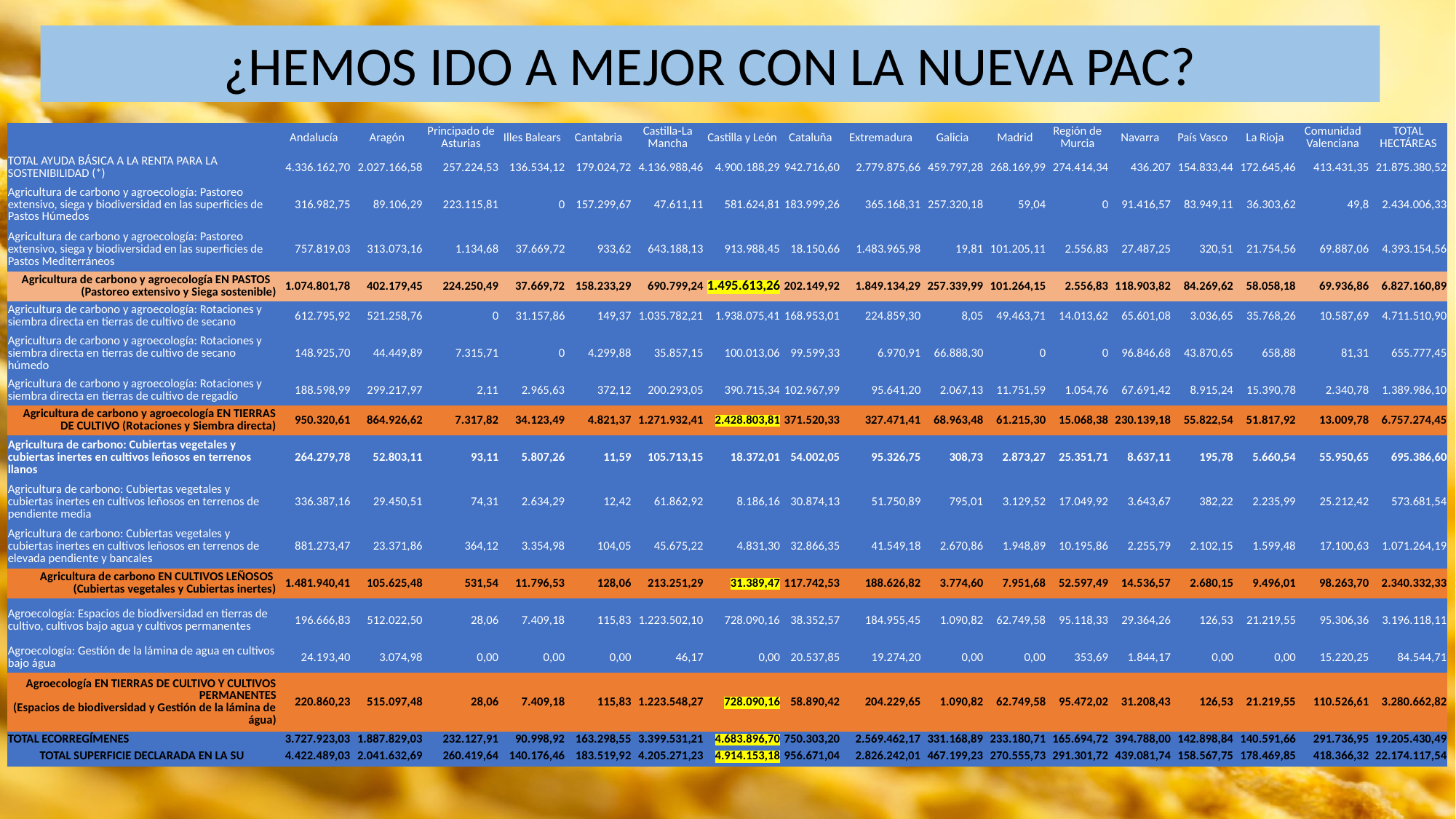

¿HEMOS IDO A MEJOR CON LA NUEVA PAC?
|  | Andalucía | Aragón | Principado de Asturias | Illes Balears | Cantabria | Castilla-La Mancha | Castilla y León | Cataluña | Extremadura | Galicia | Madrid | Región de Murcia | Navarra | País Vasco | La Rioja | Comunidad Valenciana | TOTAL HECTÁREAS |
| --- | --- | --- | --- | --- | --- | --- | --- | --- | --- | --- | --- | --- | --- | --- | --- | --- | --- |
| TOTAL AYUDA BÁSICA A LA RENTA PARA LA SOSTENIBILIDAD (\*) | 4.336.162,70 | 2.027.166,58 | 257.224,53 | 136.534,12 | 179.024,72 | 4.136.988,46 | 4.900.188,29 | 942.716,60 | 2.779.875,66 | 459.797,28 | 268.169,99 | 274.414,34 | 436.207 | 154.833,44 | 172.645,46 | 413.431,35 | 21.875.380,52 |
| Agricultura de carbono y agroecología: Pastoreo extensivo, siega y biodiversidad en las superficies de Pastos Húmedos | 316.982,75 | 89.106,29 | 223.115,81 | 0 | 157.299,67 | 47.611,11 | 581.624,81 | 183.999,26 | 365.168,31 | 257.320,18 | 59,04 | 0 | 91.416,57 | 83.949,11 | 36.303,62 | 49,8 | 2.434.006,33 |
| Agricultura de carbono y agroecología: Pastoreo extensivo, siega y biodiversidad en las superficies de Pastos Mediterráneos | 757.819,03 | 313.073,16 | 1.134,68 | 37.669,72 | 933,62 | 643.188,13 | 913.988,45 | 18.150,66 | 1.483.965,98 | 19,81 | 101.205,11 | 2.556,83 | 27.487,25 | 320,51 | 21.754,56 | 69.887,06 | 4.393.154,56 |
| Agricultura de carbono y agroecología EN PASTOS (Pastoreo extensivo y Siega sostenible) | 1.074.801,78 | 402.179,45 | 224.250,49 | 37.669,72 | 158.233,29 | 690.799,24 | 1.495.613,26 | 202.149,92 | 1.849.134,29 | 257.339,99 | 101.264,15 | 2.556,83 | 118.903,82 | 84.269,62 | 58.058,18 | 69.936,86 | 6.827.160,89 |
| Agricultura de carbono y agroecología: Rotaciones y siembra directa en tierras de cultivo de secano | 612.795,92 | 521.258,76 | 0 | 31.157,86 | 149,37 | 1.035.782,21 | 1.938.075,41 | 168.953,01 | 224.859,30 | 8,05 | 49.463,71 | 14.013,62 | 65.601,08 | 3.036,65 | 35.768,26 | 10.587,69 | 4.711.510,90 |
| Agricultura de carbono y agroecología: Rotaciones y siembra directa en tierras de cultivo de secano húmedo | 148.925,70 | 44.449,89 | 7.315,71 | 0 | 4.299,88 | 35.857,15 | 100.013,06 | 99.599,33 | 6.970,91 | 66.888,30 | 0 | 0 | 96.846,68 | 43.870,65 | 658,88 | 81,31 | 655.777,45 |
| Agricultura de carbono y agroecología: Rotaciones y siembra directa en tierras de cultivo de regadío | 188.598,99 | 299.217,97 | 2,11 | 2.965,63 | 372,12 | 200.293,05 | 390.715,34 | 102.967,99 | 95.641,20 | 2.067,13 | 11.751,59 | 1.054,76 | 67.691,42 | 8.915,24 | 15.390,78 | 2.340,78 | 1.389.986,10 |
| Agricultura de carbono y agroecología EN TIERRAS DE CULTIVO (Rotaciones y Siembra directa) | 950.320,61 | 864.926,62 | 7.317,82 | 34.123,49 | 4.821,37 | 1.271.932,41 | 2.428.803,81 | 371.520,33 | 327.471,41 | 68.963,48 | 61.215,30 | 15.068,38 | 230.139,18 | 55.822,54 | 51.817,92 | 13.009,78 | 6.757.274,45 |
| Agricultura de carbono: Cubiertas vegetales y cubiertas inertes en cultivos leñosos en terrenos llanos | 264.279,78 | 52.803,11 | 93,11 | 5.807,26 | 11,59 | 105.713,15 | 18.372,01 | 54.002,05 | 95.326,75 | 308,73 | 2.873,27 | 25.351,71 | 8.637,11 | 195,78 | 5.660,54 | 55.950,65 | 695.386,60 |
| Agricultura de carbono: Cubiertas vegetales y cubiertas inertes en cultivos leñosos en terrenos de pendiente media | 336.387,16 | 29.450,51 | 74,31 | 2.634,29 | 12,42 | 61.862,92 | 8.186,16 | 30.874,13 | 51.750,89 | 795,01 | 3.129,52 | 17.049,92 | 3.643,67 | 382,22 | 2.235,99 | 25.212,42 | 573.681,54 |
| Agricultura de carbono: Cubiertas vegetales y cubiertas inertes en cultivos leñosos en terrenos de elevada pendiente y bancales | 881.273,47 | 23.371,86 | 364,12 | 3.354,98 | 104,05 | 45.675,22 | 4.831,30 | 32.866,35 | 41.549,18 | 2.670,86 | 1.948,89 | 10.195,86 | 2.255,79 | 2.102,15 | 1.599,48 | 17.100,63 | 1.071.264,19 |
| Agricultura de carbono EN CULTIVOS LEÑOSOS (Cubiertas vegetales y Cubiertas inertes) | 1.481.940,41 | 105.625,48 | 531,54 | 11.796,53 | 128,06 | 213.251,29 | 31.389,47 | 117.742,53 | 188.626,82 | 3.774,60 | 7.951,68 | 52.597,49 | 14.536,57 | 2.680,15 | 9.496,01 | 98.263,70 | 2.340.332,33 |
| Agroecología: Espacios de biodiversidad en tierras de cultivo, cultivos bajo agua y cultivos permanentes | 196.666,83 | 512.022,50 | 28,06 | 7.409,18 | 115,83 | 1.223.502,10 | 728.090,16 | 38.352,57 | 184.955,45 | 1.090,82 | 62.749,58 | 95.118,33 | 29.364,26 | 126,53 | 21.219,55 | 95.306,36 | 3.196.118,11 |
| Agroecología: Gestión de la lámina de agua en cultivos bajo água | 24.193,40 | 3.074,98 | 0,00 | 0,00 | 0,00 | 46,17 | 0,00 | 20.537,85 | 19.274,20 | 0,00 | 0,00 | 353,69 | 1.844,17 | 0,00 | 0,00 | 15.220,25 | 84.544,71 |
| Agroecología EN TIERRAS DE CULTIVO Y CULTIVOS PERMANENTES (Espacios de biodiversidad y Gestión de la lámina de água) | 220.860,23 | 515.097,48 | 28,06 | 7.409,18 | 115,83 | 1.223.548,27 | 728.090,16 | 58.890,42 | 204.229,65 | 1.090,82 | 62.749,58 | 95.472,02 | 31.208,43 | 126,53 | 21.219,55 | 110.526,61 | 3.280.662,82 |
| TOTAL ECORREGÍMENES | 3.727.923,03 | 1.887.829,03 | 232.127,91 | 90.998,92 | 163.298,55 | 3.399.531,21 | 4.683.896,70 | 750.303,20 | 2.569.462,17 | 331.168,89 | 233.180,71 | 165.694,72 | 394.788,00 | 142.898,84 | 140.591,66 | 291.736,95 | 19.205.430,49 |
| TOTAL SUPERFICIE DECLARADA EN LA SU | 4.422.489,03 | 2.041.632,69 | 260.419,64 | 140.176,46 | 183.519,92 | 4.205.271,23 | 4.914.153,18 | 956.671,04 | 2.826.242,01 | 467.199,23 | 270.555,73 | 291.301,72 | 439.081,74 | 158.567,75 | 178.469,85 | 418.366,32 | 22.174.117,54 |